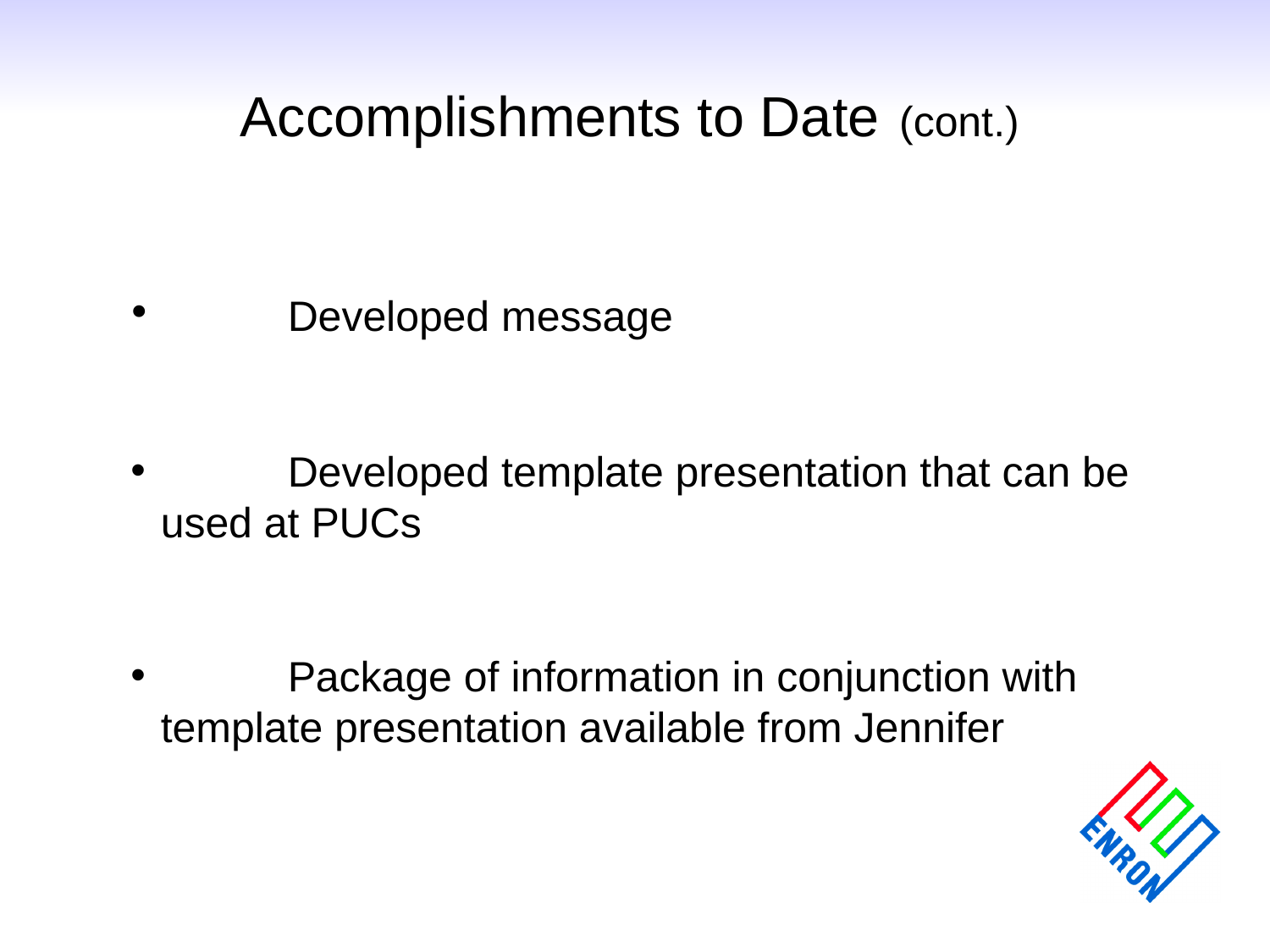

Accomplishments to Date (cont.)
  	Developed message

  	Developed template presentation that can be 	used at PUCs

 	Package of information in conjunction with 	template presentation available from Jennifer